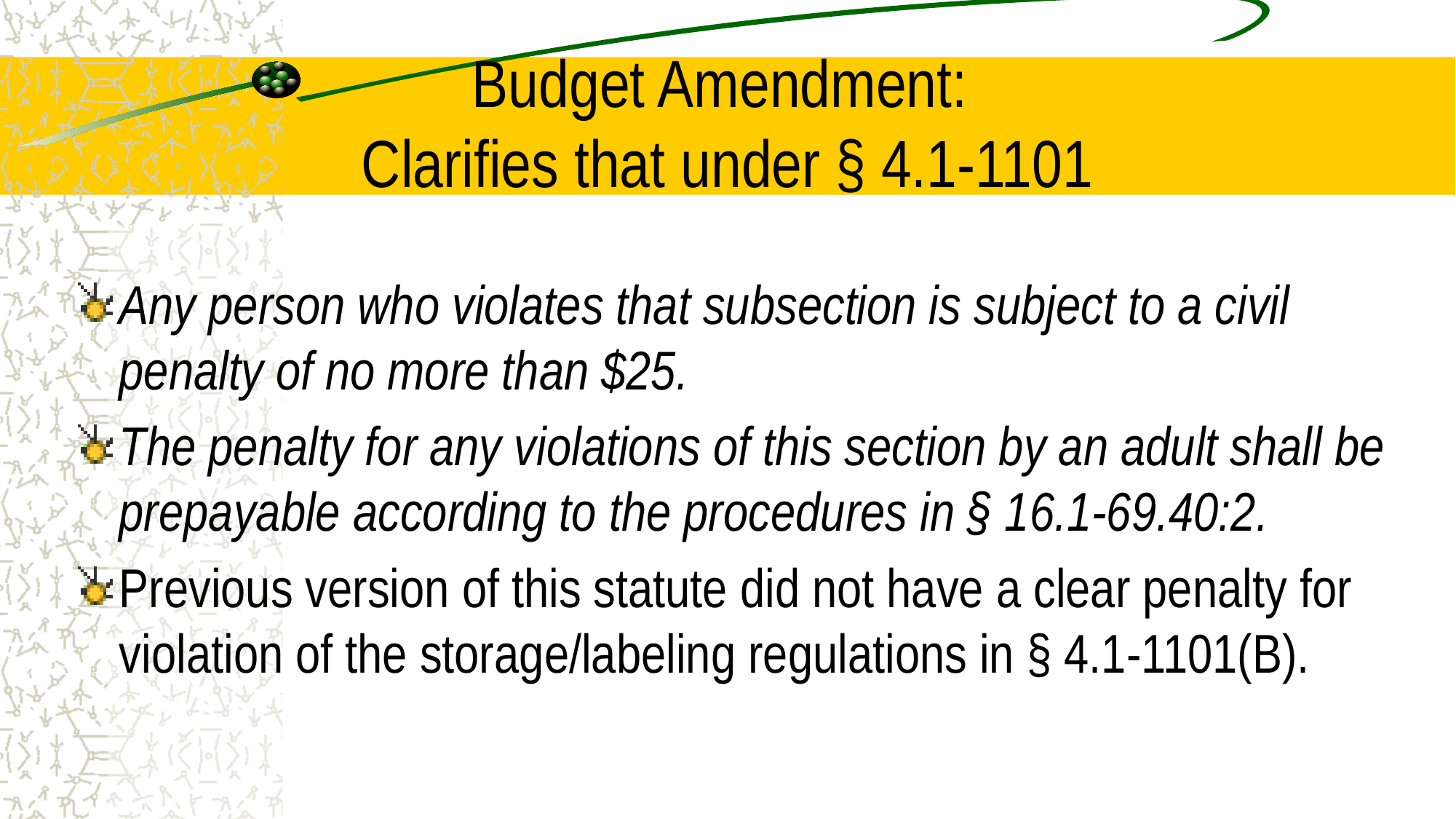

# Budget Amendment: Clarifies that under § 4.1-1101
Any person who violates that subsection is subject to a civil penalty of no more than $25.
The penalty for any violations of this section by an adult shall be prepayable according to the procedures in § 16.1-69.40:2.
Previous version of this statute did not have a clear penalty for violation of the storage/labeling regulations in § 4.1-1101(B).